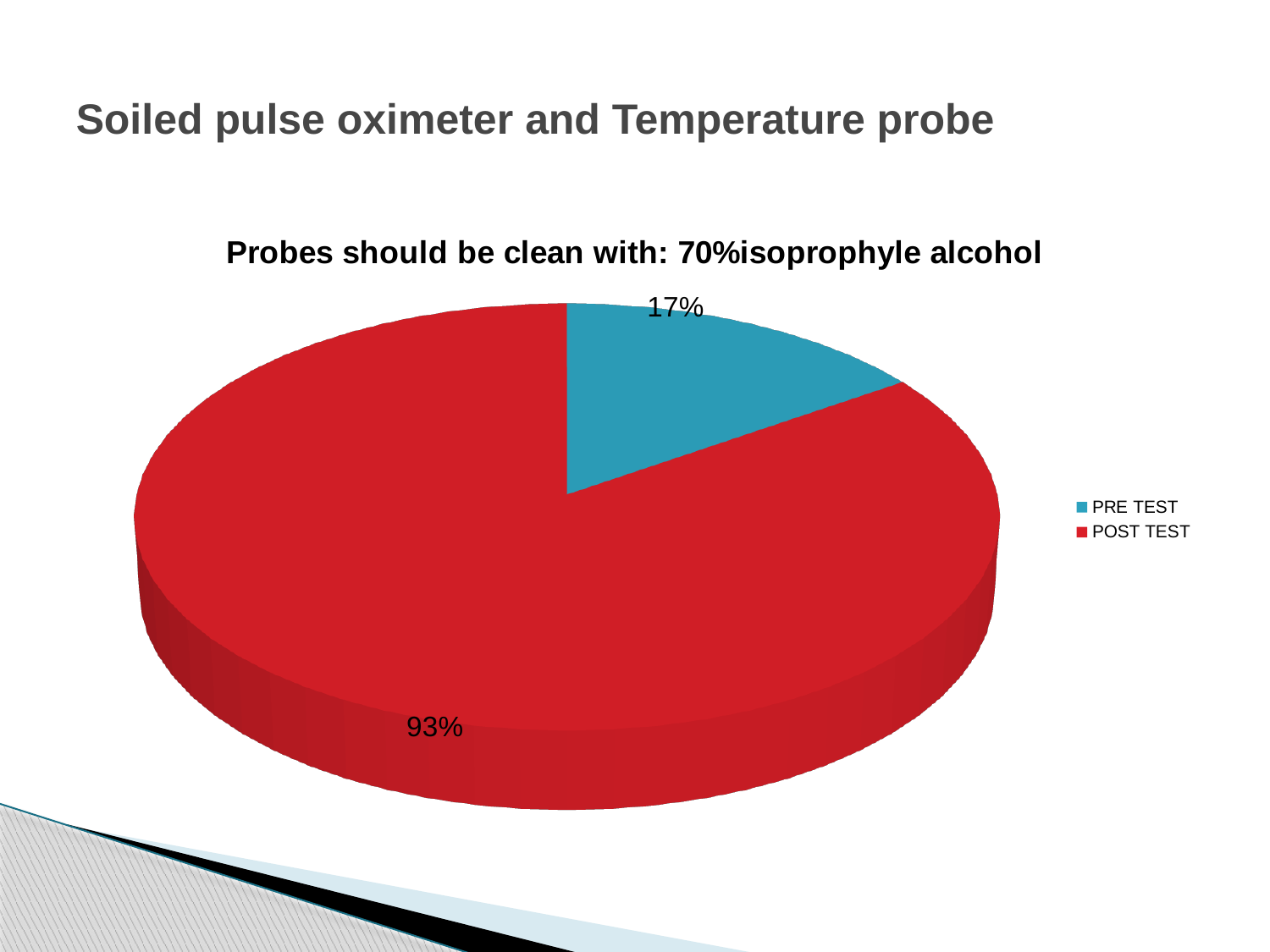

# Soiled pulse oximeter and Temperature probe

[unsupported chart]